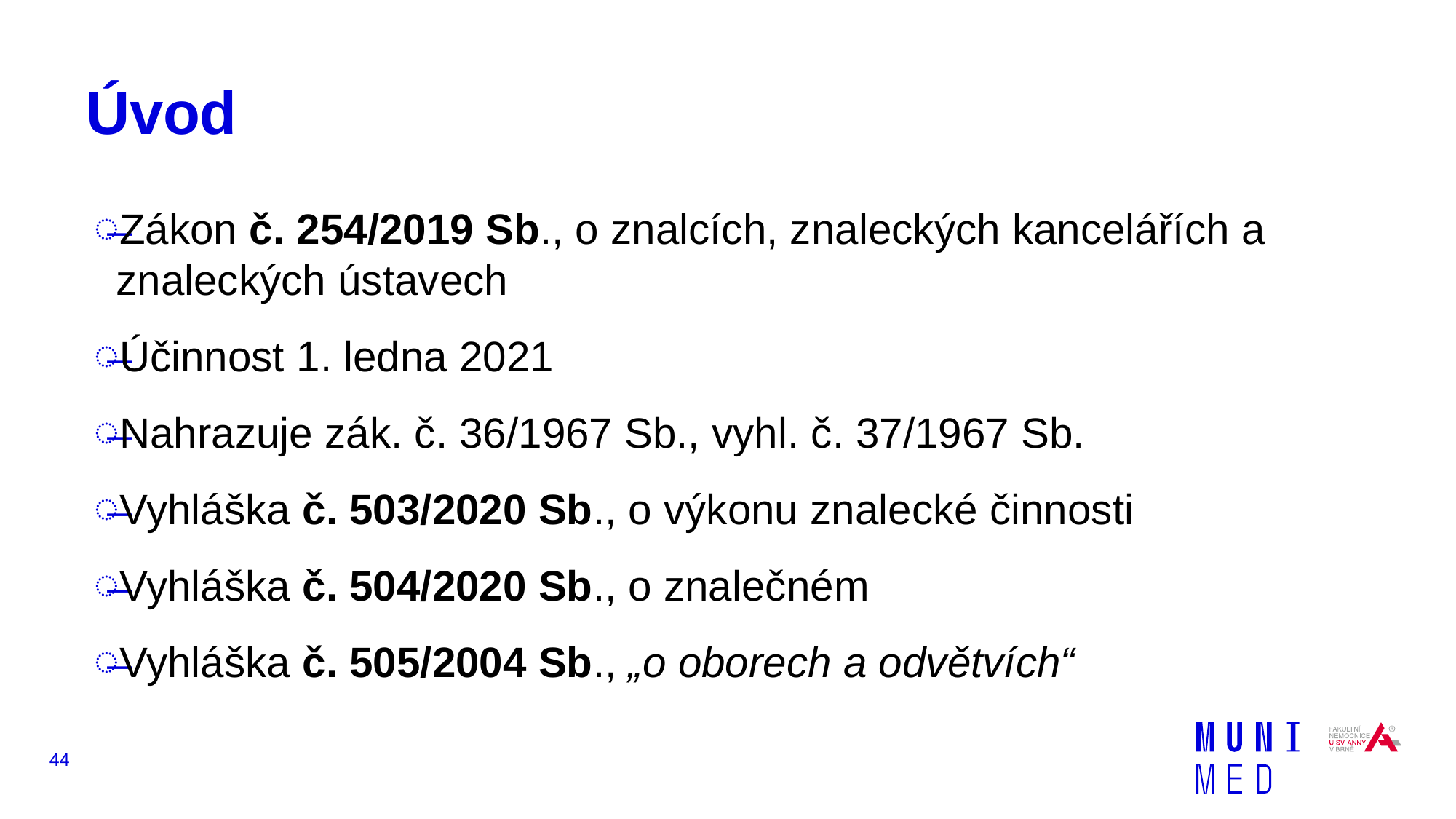

# Úvod
Zákon č. 254/2019 Sb., o znalcích, znaleckých kancelářích a znaleckých ústavech
Účinnost 1. ledna 2021
Nahrazuje zák. č. 36/1967 Sb., vyhl. č. 37/1967 Sb.
Vyhláška č. 503/2020 Sb., o výkonu znalecké činnosti
Vyhláška č. 504/2020 Sb., o znalečném
Vyhláška č. 505/2004 Sb., „o oborech a odvětvích“

44